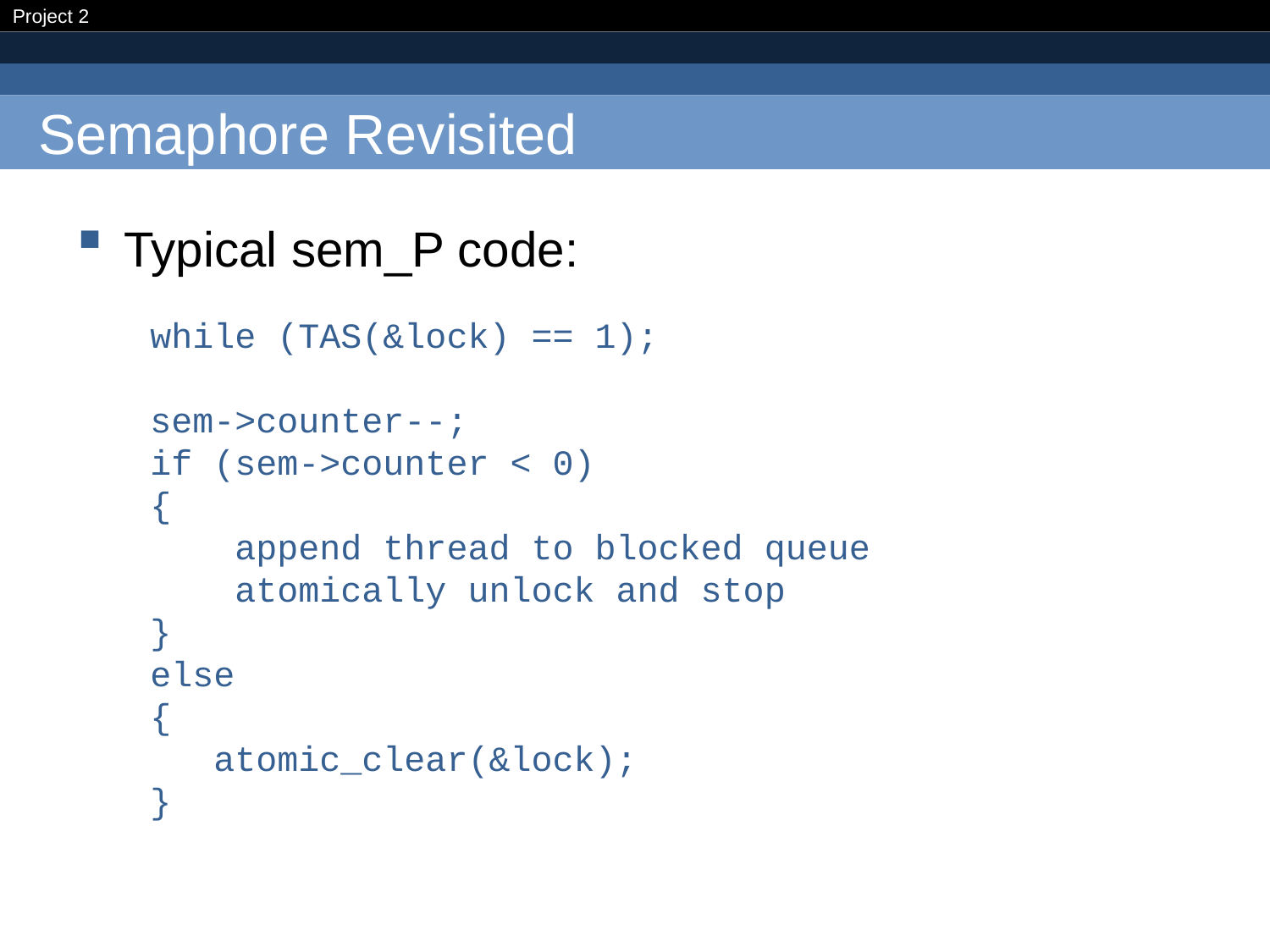

# Semaphore Revisited
Typical sem_P code:
while (TAS(&lock) == 1);
sem->counter--;
if (sem->counter < 0)
{
    append thread to blocked queue
    atomically unlock and stop
}
else
{
   atomic_clear(&lock);
}